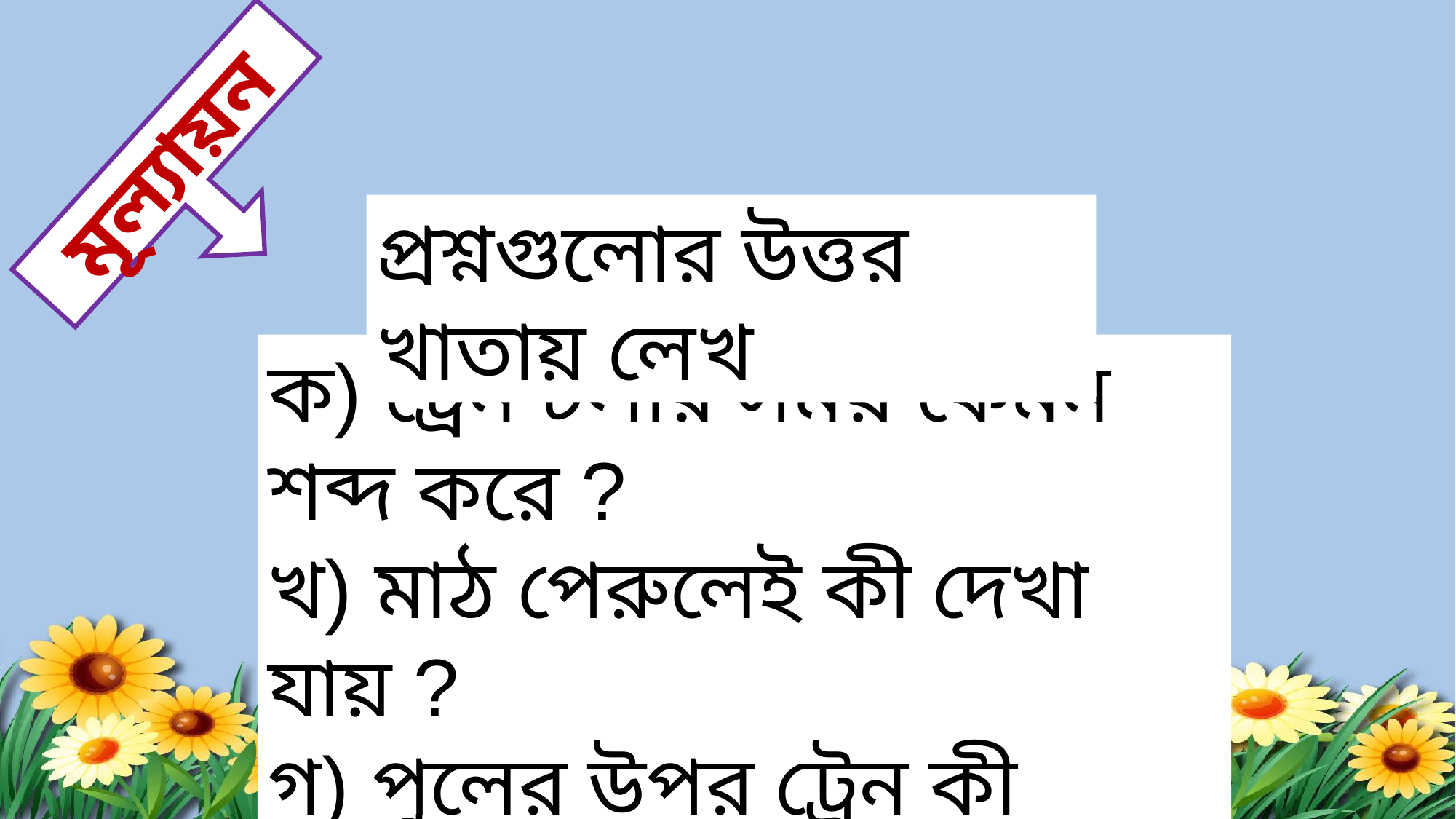

মূল্যায়ন
প্রশ্নগুলোর উত্তর খাতায় লেখ
ক) ট্রেন চলার সময় কেমন শব্দ করে ?
খ) মাঠ পেরুলেই কী দেখা যায় ?
গ) পুলের উপর ট্রেন কী করে?